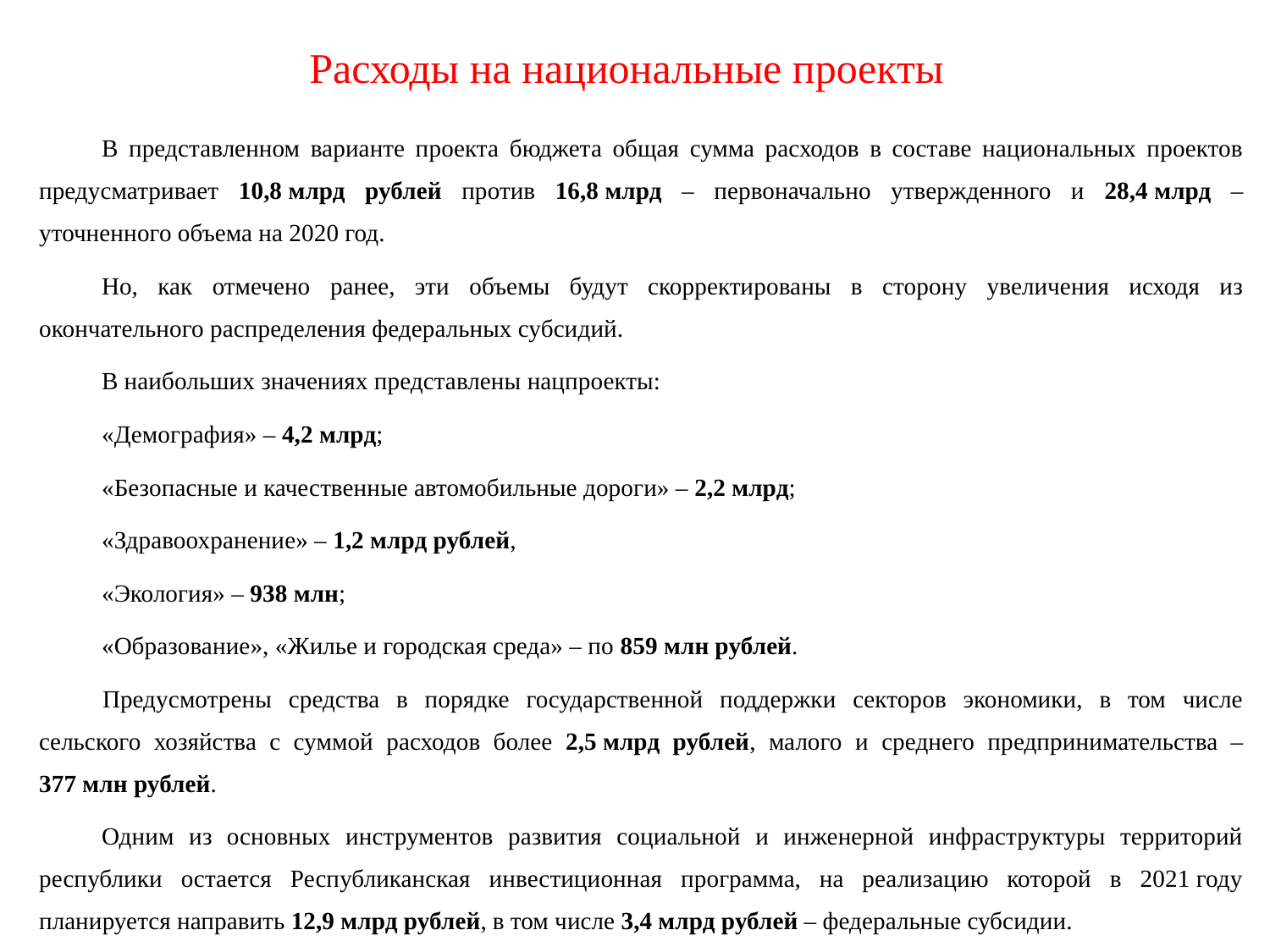

Слайд
Расходы на национальные проекты
В представленном варианте проекта бюджета общая сумма расходов в составе национальных проектов предусматривает 10,8 млрд рублей против 16,8 млрд – первоначально утвержденного и 28,4 млрд – уточненного объема на 2020 год.
Но, как отмечено ранее, эти объемы будут скорректированы в сторону увеличения исходя из окончательного распределения федеральных субсидий.
В наибольших значениях представлены нацпроекты:
«Демография» – 4,2 млрд;
«Безопасные и качественные автомобильные дороги» – 2,2 млрд;
«Здравоохранение» – 1,2 млрд рублей,
«Экология» – 938 млн;
«Образование», «Жилье и городская среда» – по 859 млн рублей.
Предусмотрены средства в порядке государственной поддержки секторов экономики, в том числе сельского хозяйства с суммой расходов более 2,5 млрд рублей, малого и среднего предпринимательства – 377 млн рублей.
Одним из основных инструментов развития социальной и инженерной инфраструктуры территорий республики остается Республиканская инвестиционная программа, на реализацию которой в 2021 году планируется направить 12,9 млрд рублей, в том числе 3,4 млрд рублей – федеральные субсидии.